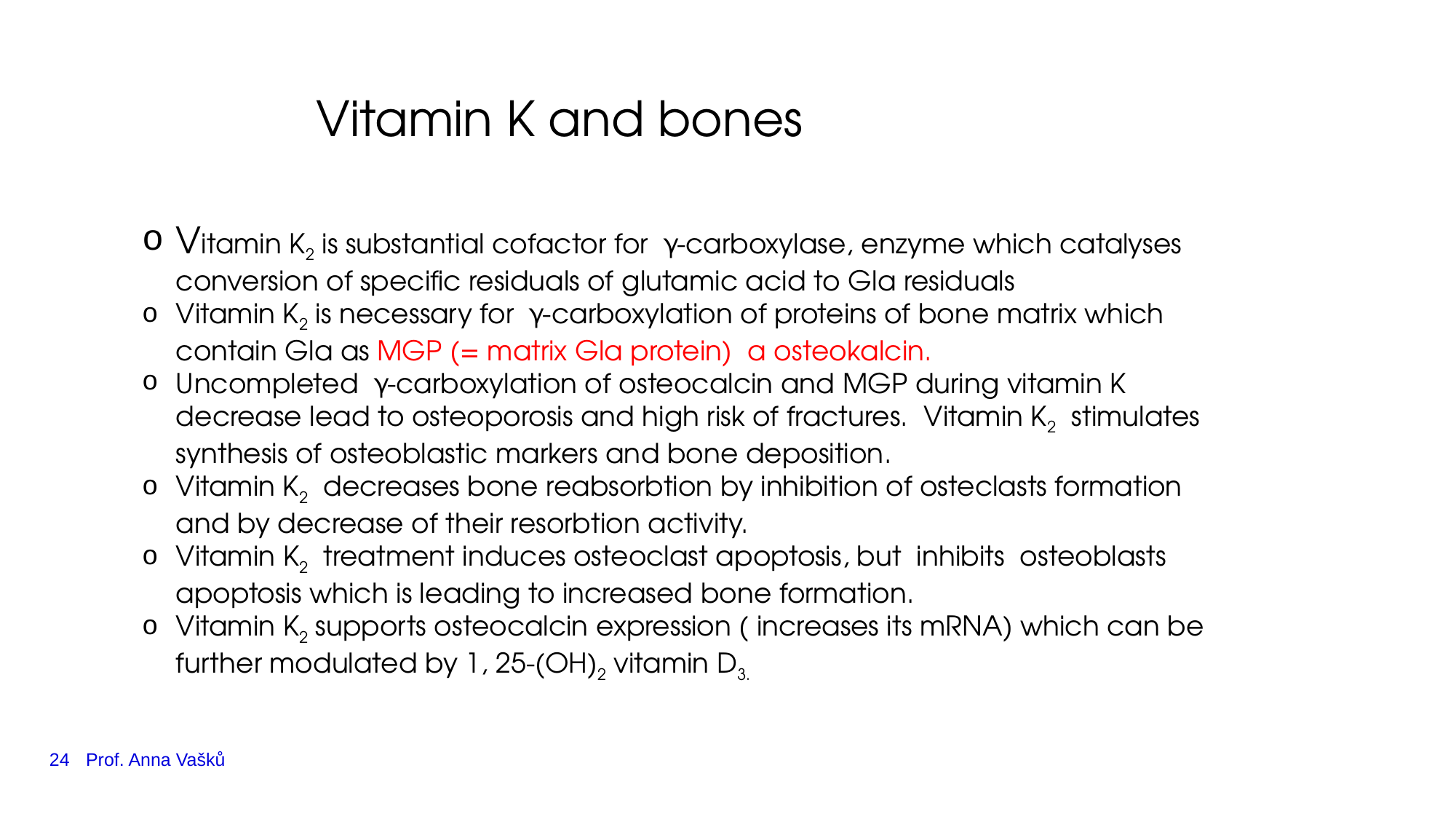

Vitamin K and bones
Vitamin K2 is substantial cofactor for  γ-carboxylase, enzyme which catalyses conversion of specific residuals of glutamic acid to Gla residuals
Vitamin K2 is necessary for  γ-carboxylation of proteins of bone matrix which contain Gla as MGP (= matrix Gla protein)  a osteokalcin.
Uncompleted  γ-carboxylation of osteocalcin and MGP during vitamin K decrease lead to osteoporosis and high risk of fractures.  Vitamin K2  stimulates synthesis of osteoblastic markers and bone deposition.
Vitamin K2  decreases bone reabsorbtion by inhibition of osteclasts formation and by decrease of their resorbtion activity.
Vitamin K2  treatment induces osteoclast apoptosis, but  inhibits  osteoblasts apoptosis which is leading to increased bone formation.
Vitamin K2 supports osteocalcin expression ( increases its mRNA) which can be further modulated by 1, 25-(OH)2 vitamin D3.

24
Prof. Anna Vašků